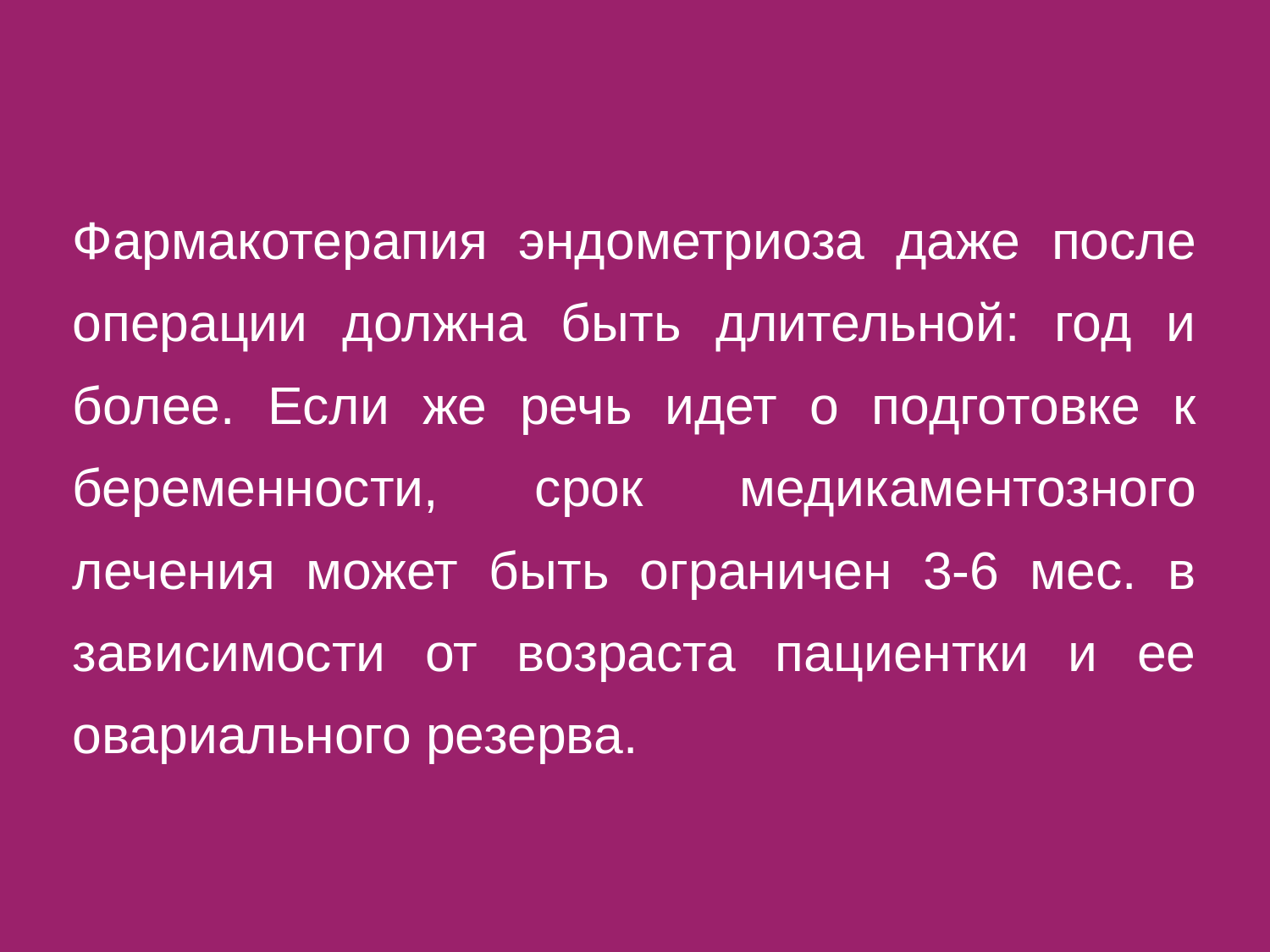

Фармакотерапия эндометриоза даже после операции должна быть длительной: год и более. Если же речь идет о подготовке к беременности, срок медикаментозного лечения может быть ограничен 3-6 мес. в зависимости от возраста пациентки и ее овариального резерва.